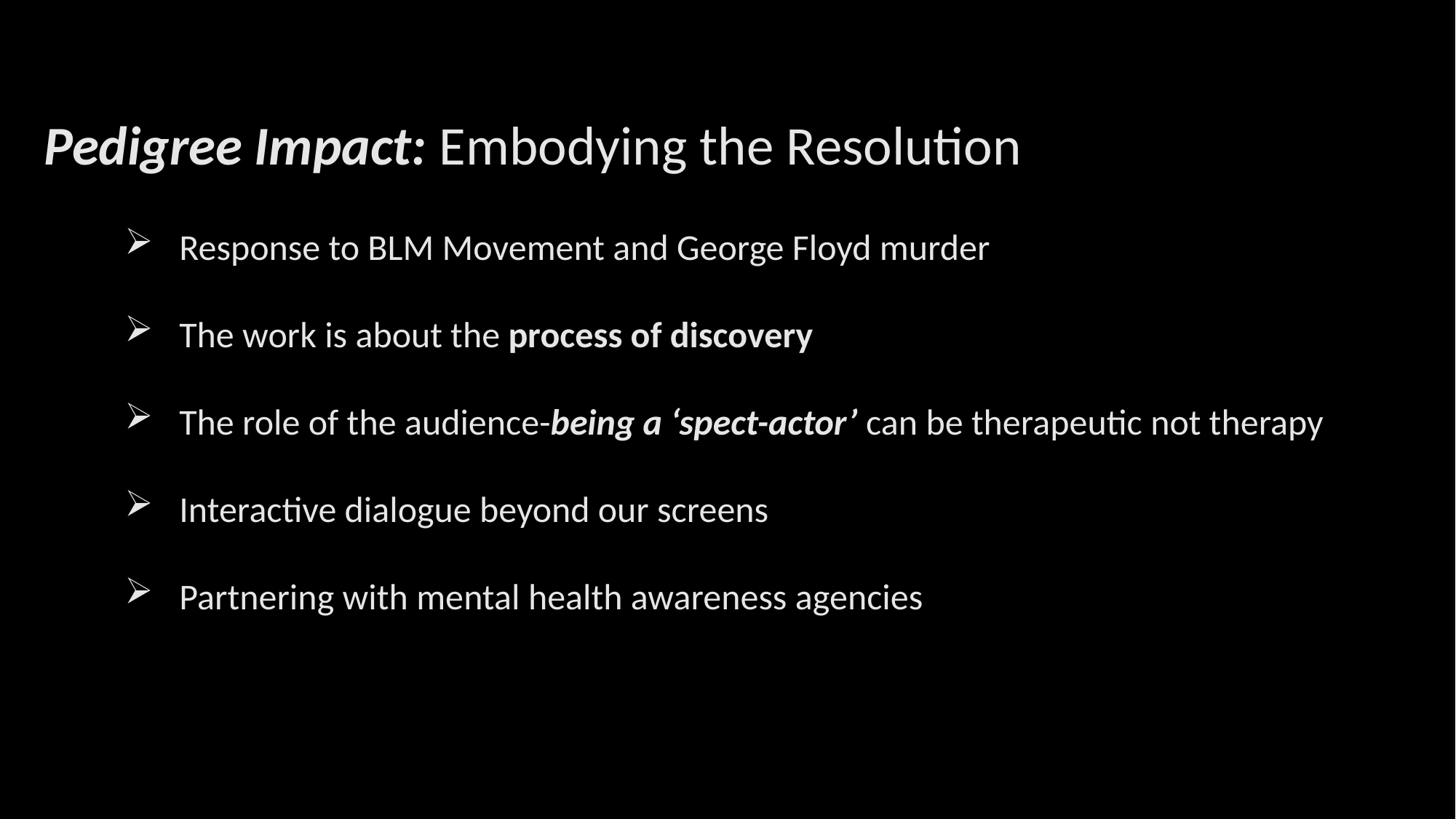

Pedigree Impact: Embodying the Resolution
Response to BLM Movement and George Floyd murder

The work is about the process of discovery

The role of the audience-being a ‘spect-actor’ can be therapeutic not therapy

Interactive dialogue beyond our screens

Partnering with mental health awareness agencies